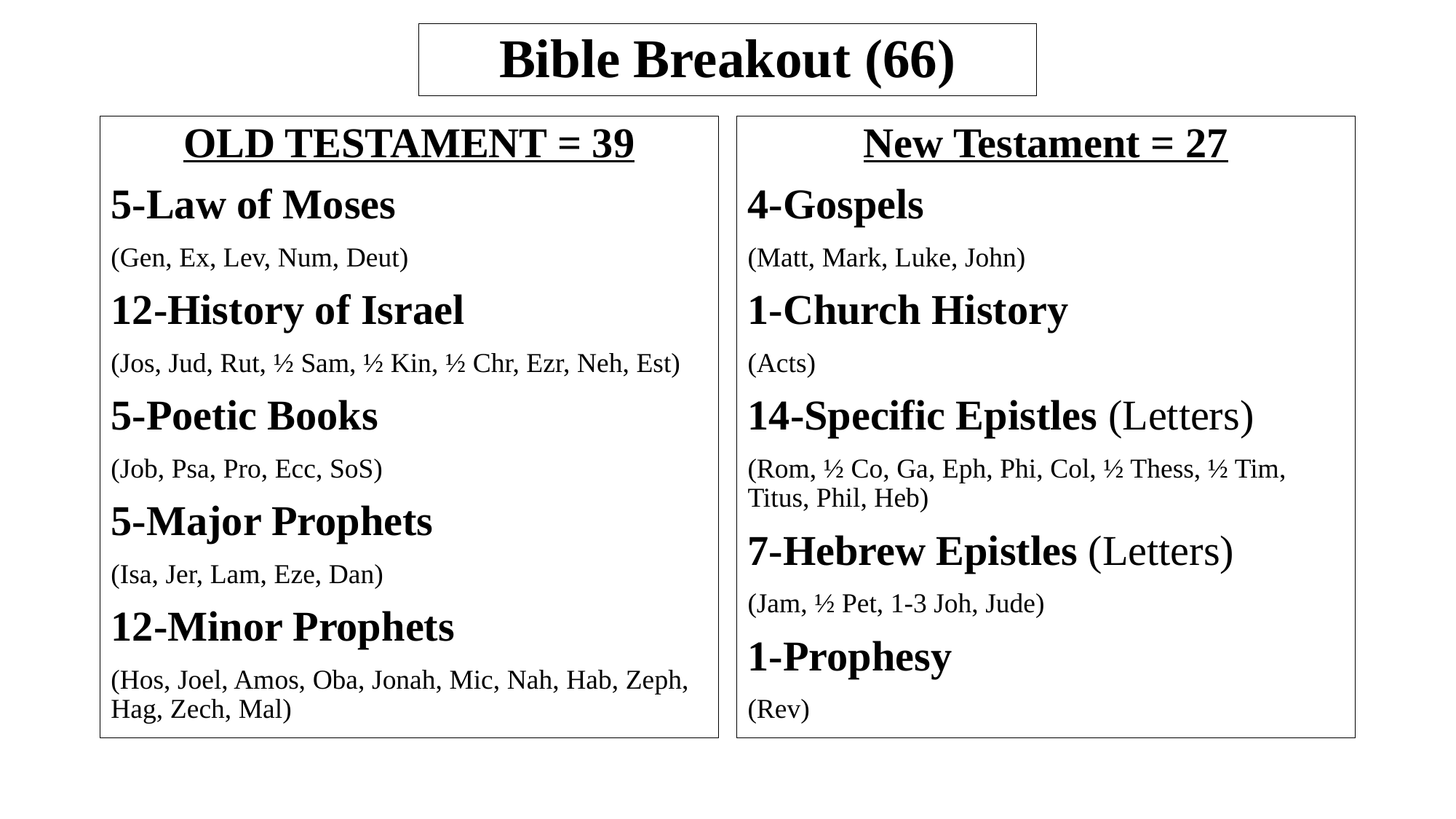

# Bible Breakout (66)
OLD TESTAMENT = 39
5-Law of Moses
(Gen, Ex, Lev, Num, Deut)
12-History of Israel
(Jos, Jud, Rut, ½ Sam, ½ Kin, ½ Chr, Ezr, Neh, Est)
5-Poetic Books
(Job, Psa, Pro, Ecc, SoS)
5-Major Prophets
(Isa, Jer, Lam, Eze, Dan)
12-Minor Prophets
(Hos, Joel, Amos, Oba, Jonah, Mic, Nah, Hab, Zeph, Hag, Zech, Mal)
New Testament = 27
4-Gospels
(Matt, Mark, Luke, John)
1-Church History
(Acts)
14-Specific Epistles (Letters)
(Rom, ½ Co, Ga, Eph, Phi, Col, ½ Thess, ½ Tim, Titus, Phil, Heb)
7-Hebrew Epistles (Letters)
(Jam, ½ Pet, 1-3 Joh, Jude)
1-Prophesy
(Rev)